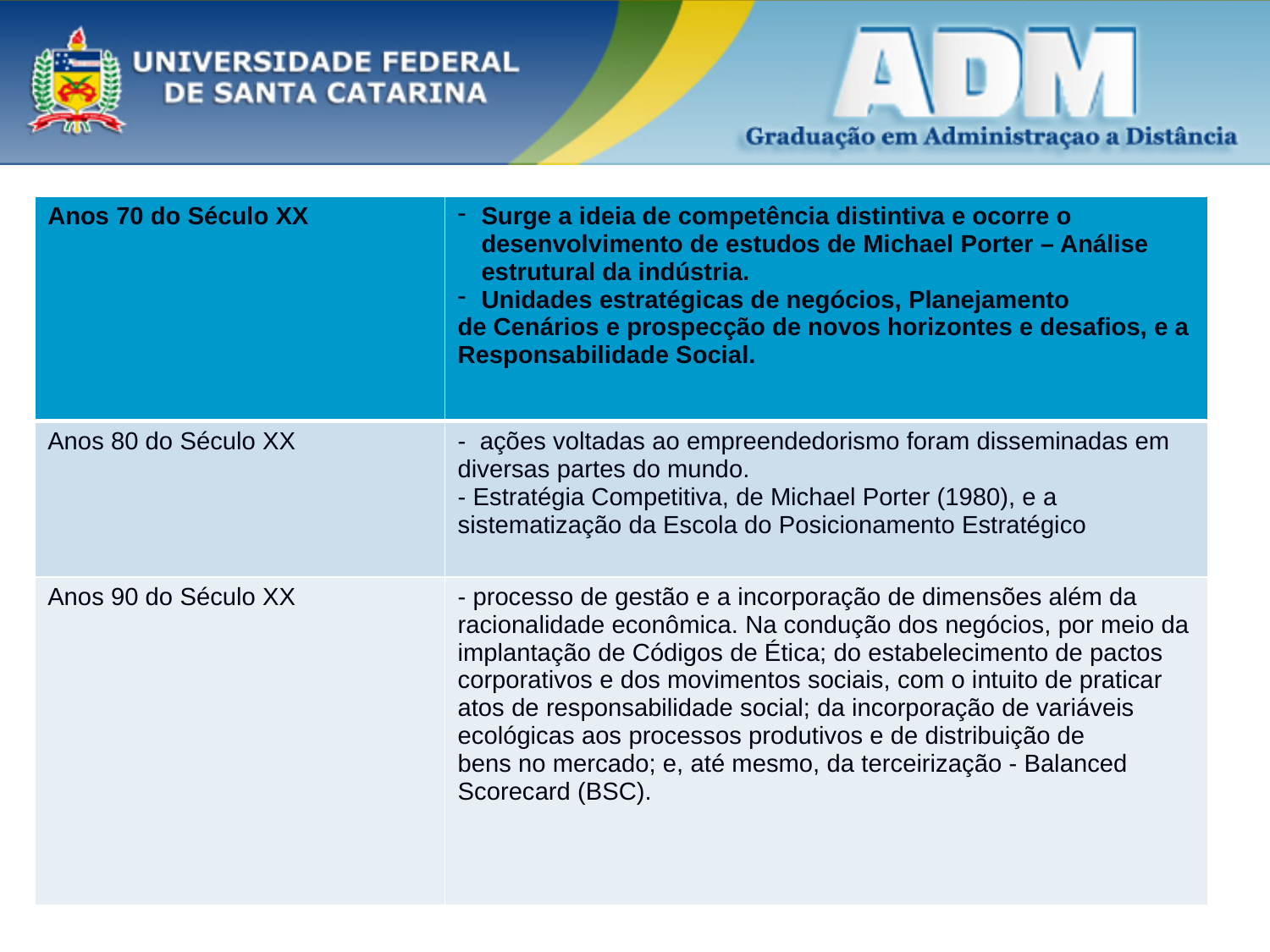

| Anos 70 do Século XX | Surge a ideia de competência distintiva e ocorre o desenvolvimento de estudos de Michael Porter – Análise estrutural da indústria. Unidades estratégicas de negócios, Planejamento de Cenários e prospecção de novos horizontes e desafios, e a Responsabilidade Social. |
| --- | --- |
| Anos 80 do Século XX | - ações voltadas ao empreendedorismo foram disseminadas em diversas partes do mundo. - Estratégia Competitiva, de Michael Porter (1980), e a sistematização da Escola do Posicionamento Estratégico |
| Anos 90 do Século XX | - processo de gestão e a incorporação de dimensões além da racionalidade econômica. Na condução dos negócios, por meio da implantação de Códigos de Ética; do estabelecimento de pactos corporativos e dos movimentos sociais, com o intuito de praticar atos de responsabilidade social; da incorporação de variáveis ecológicas aos processos produtivos e de distribuição de bens no mercado; e, até mesmo, da terceirização - Balanced Scorecard (BSC). |
#